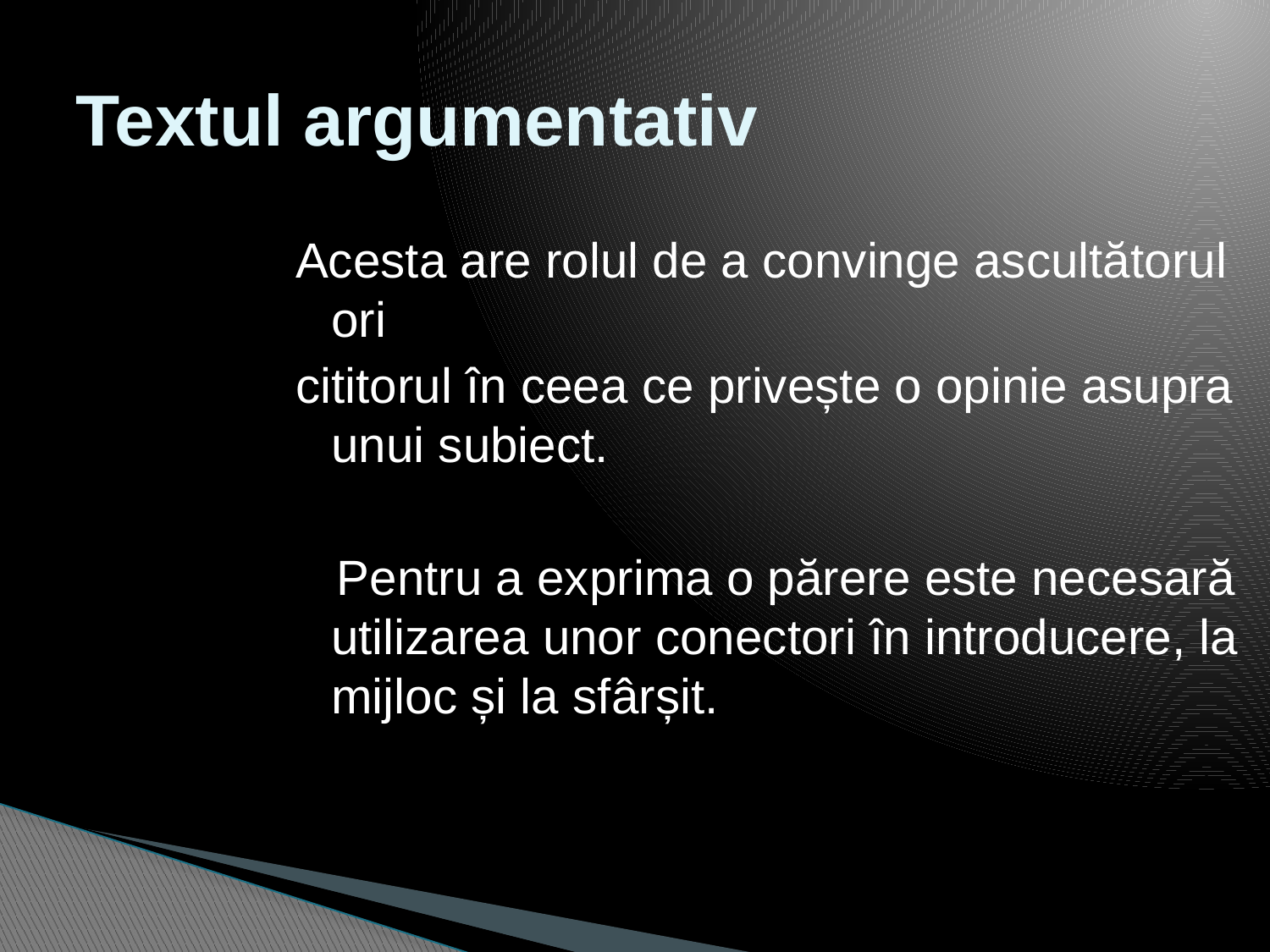

# Textul argumentativ
Acesta are rolul de a convinge ascultătorul ori
cititorul în ceea ce privește o opinie asupra unui subiect.

   Pentru a exprima o părere este necesară utilizarea unor conectori în introducere, la mijloc și la sfârșit.